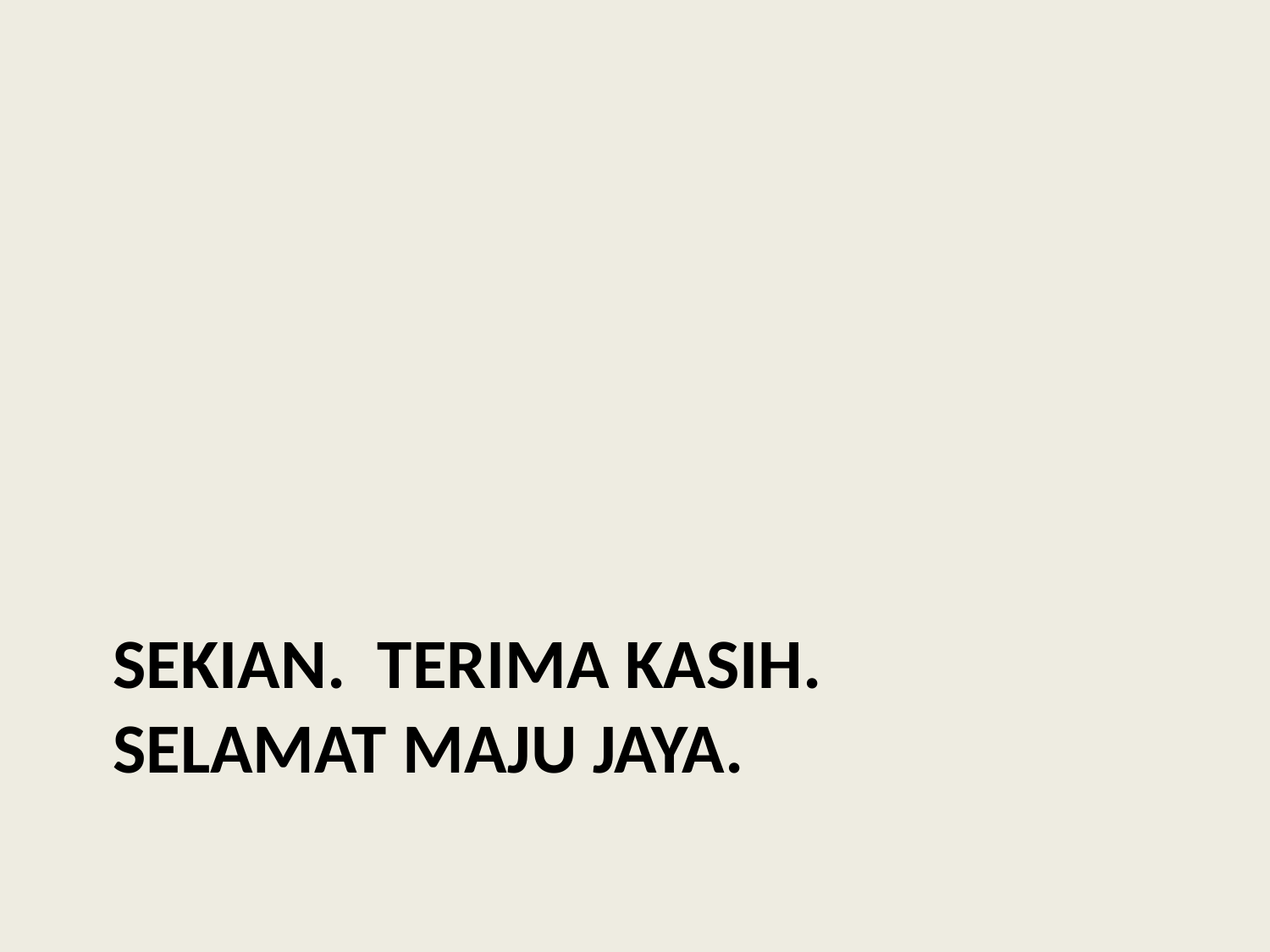

# Sekian.  Terima kasih. Selamat maju jaya.